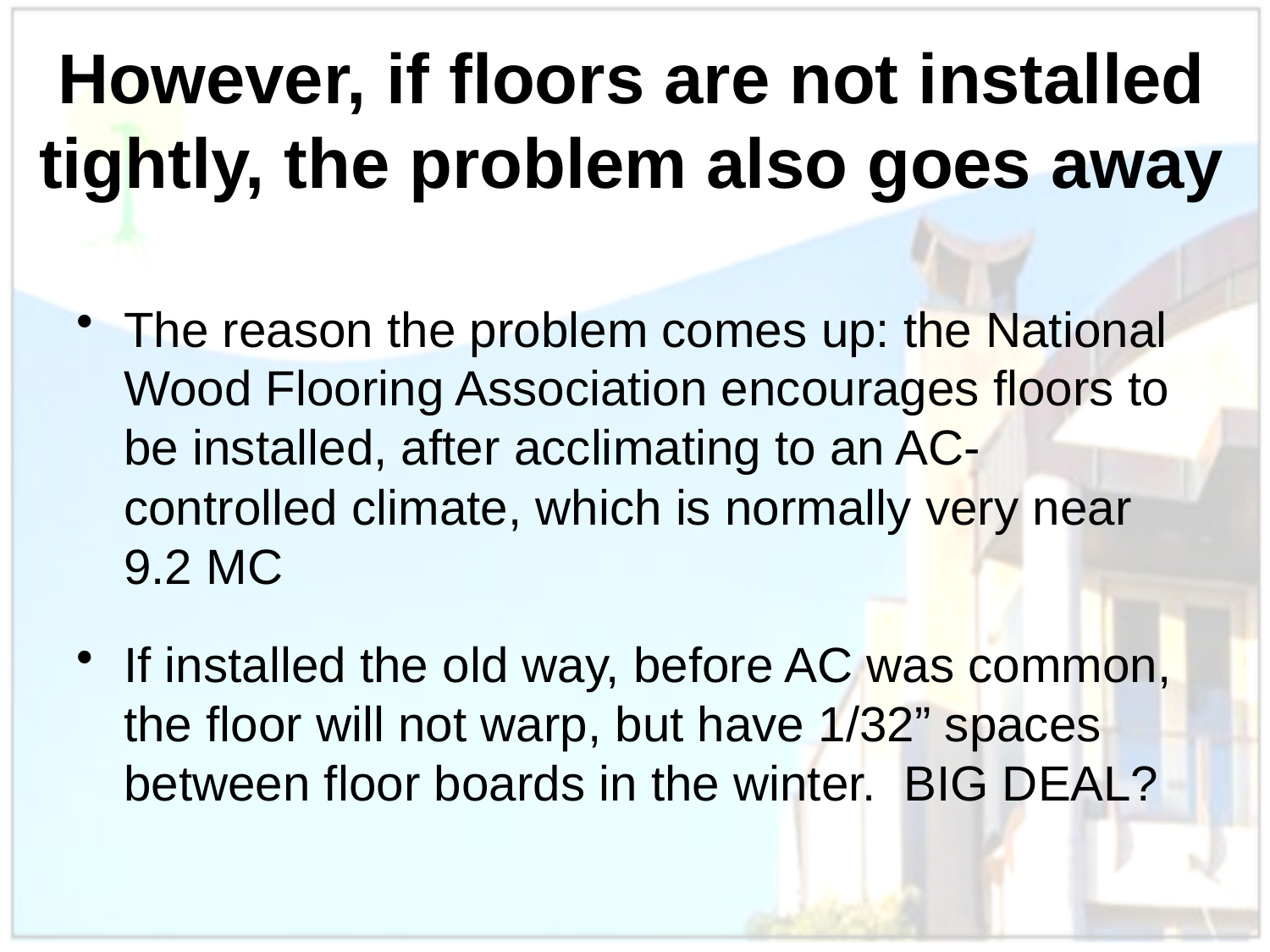

# However, if floors are not installed tightly, the problem also goes away

The reason the problem comes up: the National Wood Flooring Association encourages floors to be installed, after acclimating to an AC-controlled climate, which is normally very near 9.2 MC

If installed the old way, before AC was common, the floor will not warp, but have 1/32” spaces between floor boards in the winter.  BIG DEAL?